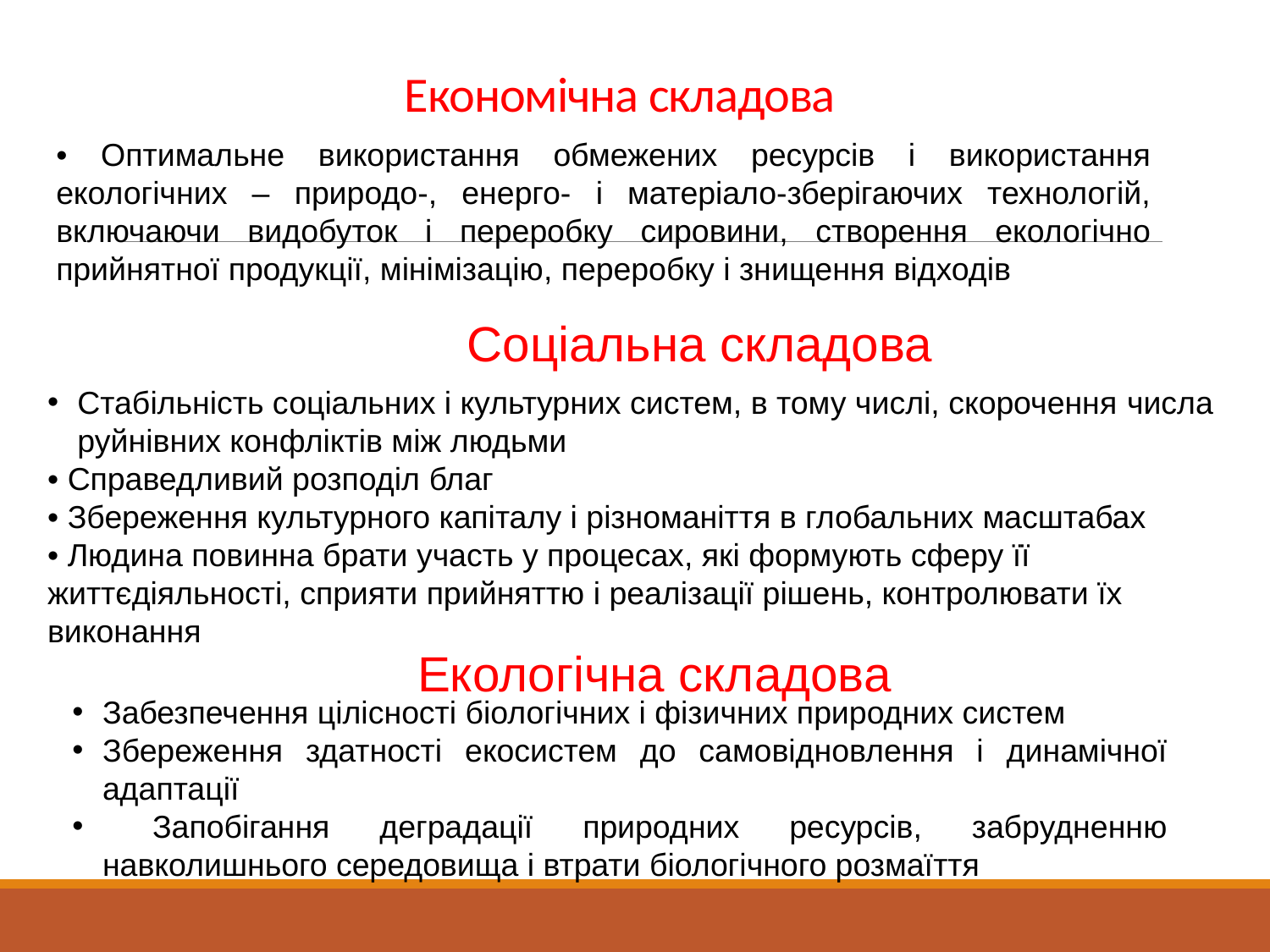

# Економічна складова
• Оптимальне використання обмежених ресурсів і використання екологічних – природо-, енерго- і матеріало-зберігаючих технологій, включаючи видобуток і переробку сировини, створення екологічно прийнятної продукції, мінімізацію, переробку і знищення відходів
Соціальна складова
Стабільність соціальних і культурних систем, в тому числі, скорочення числа руйнівних конфліктів між людьми
• Справедливий розподіл благ
• Збереження культурного капіталу і різноманіття в глобальних масштабах
• Людина повинна брати участь у процесах, які формують сферу її життєдіяльності, сприяти прийняттю і реалізації рішень, контролювати їх виконання

Екологічна складова
Забезпечення цілісності біологічних і фізичних природних систем
Збереження здатності екосистем до самовідновлення і динамічної адаптації
 Запобігання деградації природних ресурсів, забрудненню навколишнього середовища і втрати біологічного розмаїття